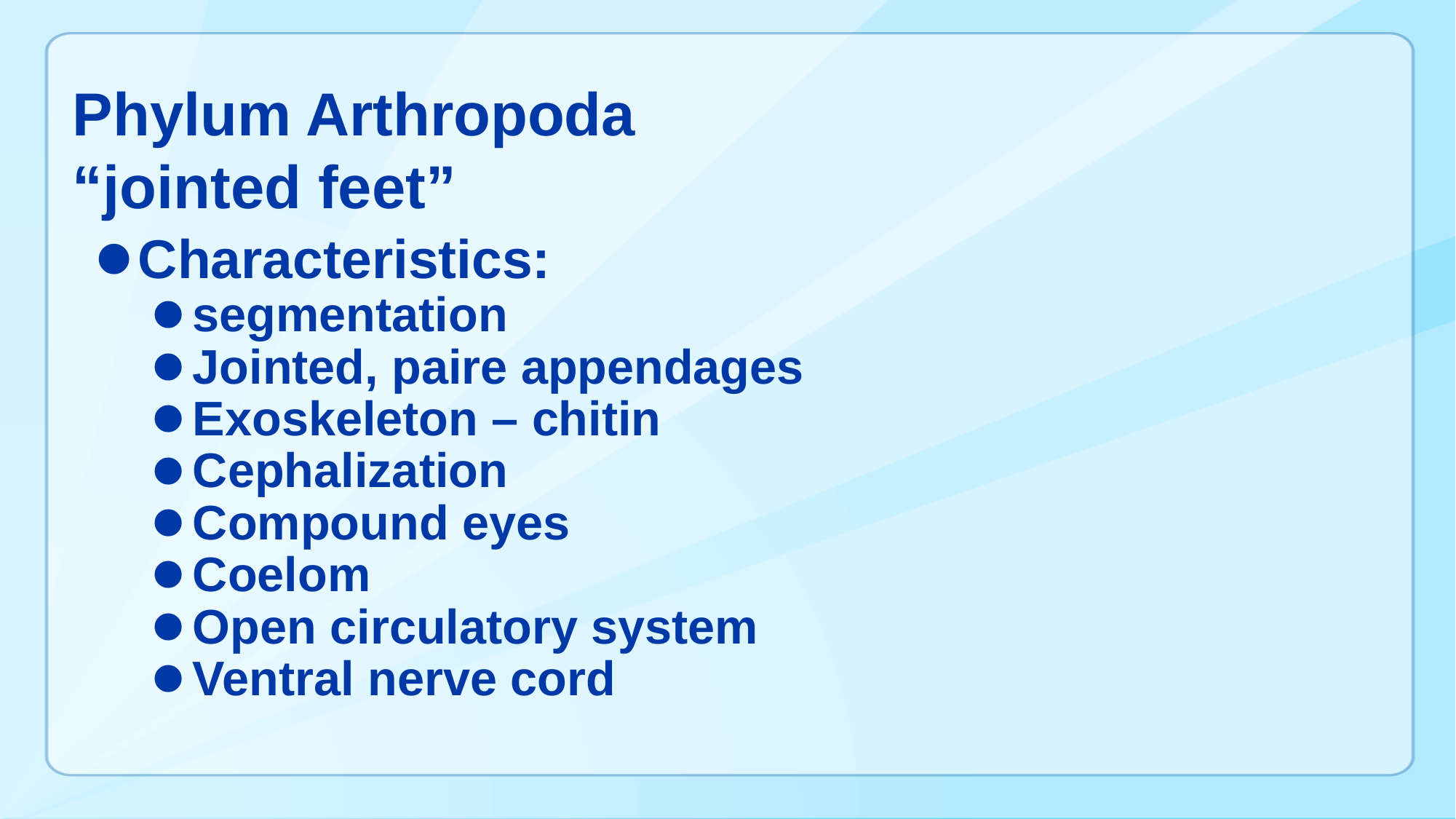

# Phylum Arthropoda “jointed feet”
Characteristics:
segmentation
Jointed, paire appendages
Exoskeleton – chitin
Cephalization
Compound eyes
Coelom
Open circulatory system
Ventral nerve cord